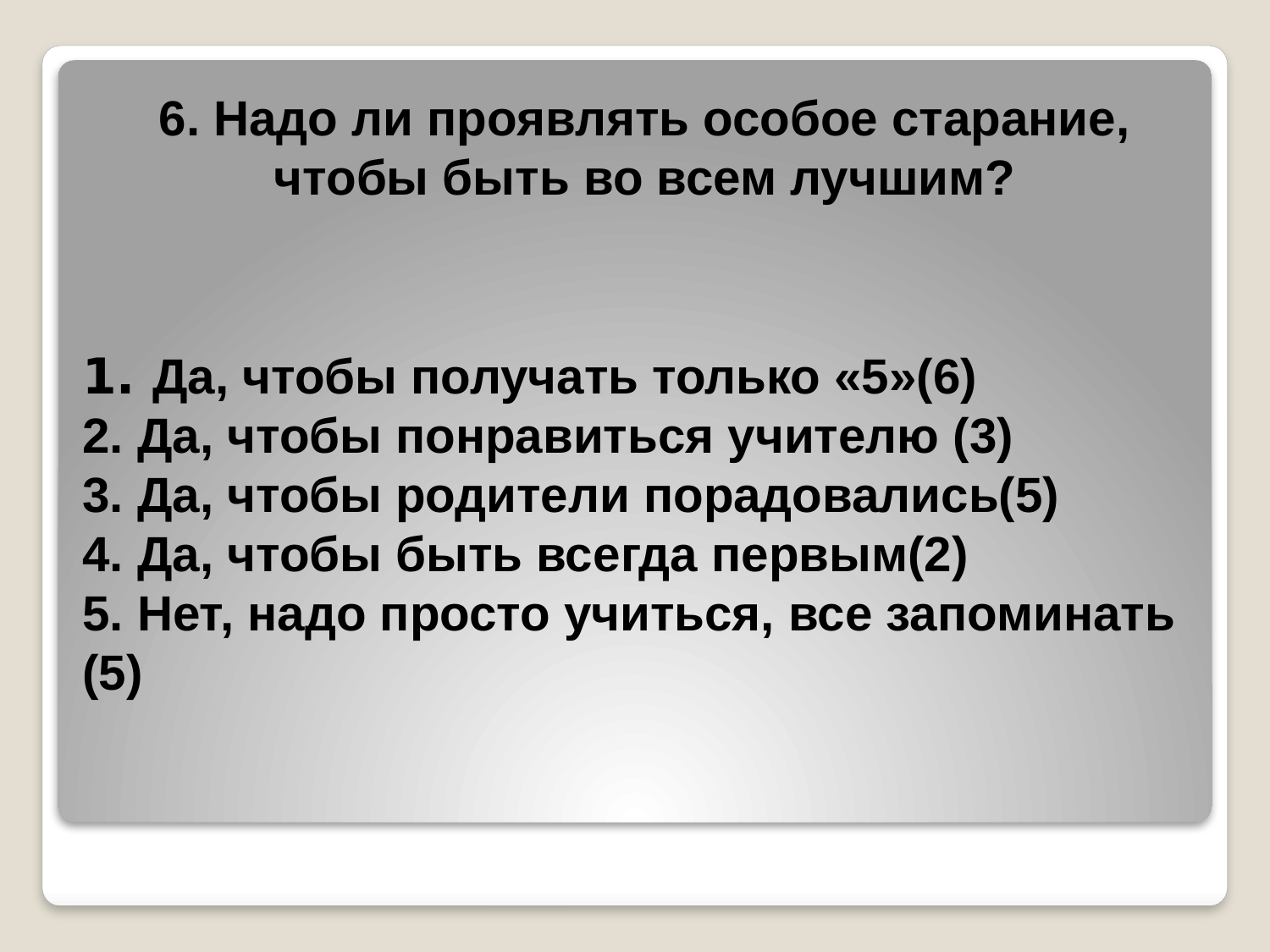

6. Надо ли проявлять особое старание, чтобы быть во всем лучшим?

# 1. Да, чтобы получать только «5»(6) 2. Да, чтобы понравиться учителю (3) 3. Да, чтобы родители порадовались(5) 4. Да, чтобы быть всегда первым(2) 5. Нет, надо просто учиться, все запоминать (5)